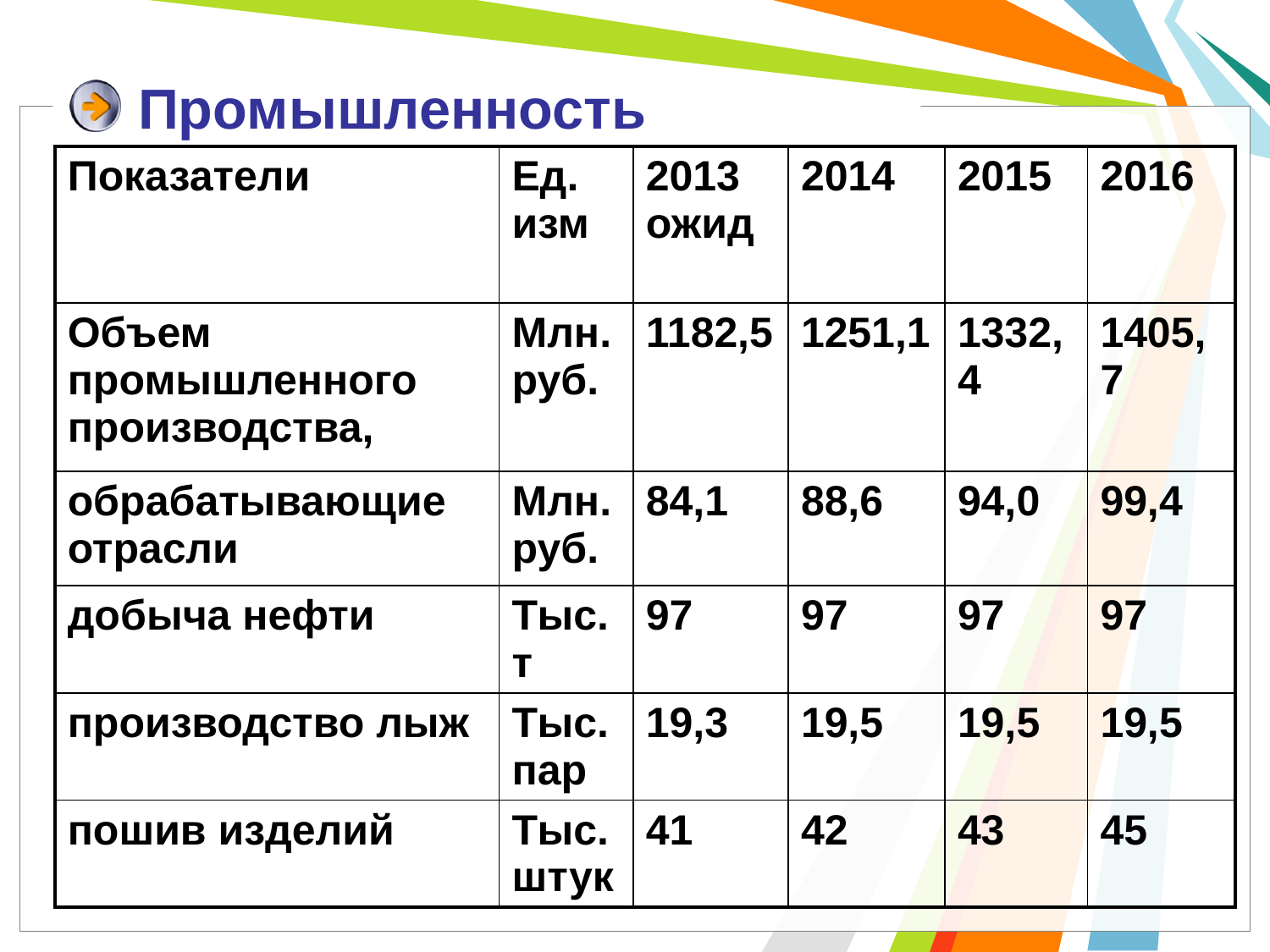

# Промышленность
| Показатели | Ед. изм | 2013 ожид | 2014 | 2015 | 2016 |
| --- | --- | --- | --- | --- | --- |
| Объем промышленного производства, | Млн. руб. | 1182,5 | 1251,1 | 1332,4 | 1405,7 |
| обрабатывающие отрасли | Млн. руб. | 84,1 | 88,6 | 94,0 | 99,4 |
| добыча нефти | Тыс.т | 97 | 97 | 97 | 97 |
| производство лыж | Тыс.пар | 19,3 | 19,5 | 19,5 | 19,5 |
| пошив изделий | Тыс. штук | 41 | 42 | 43 | 45 |